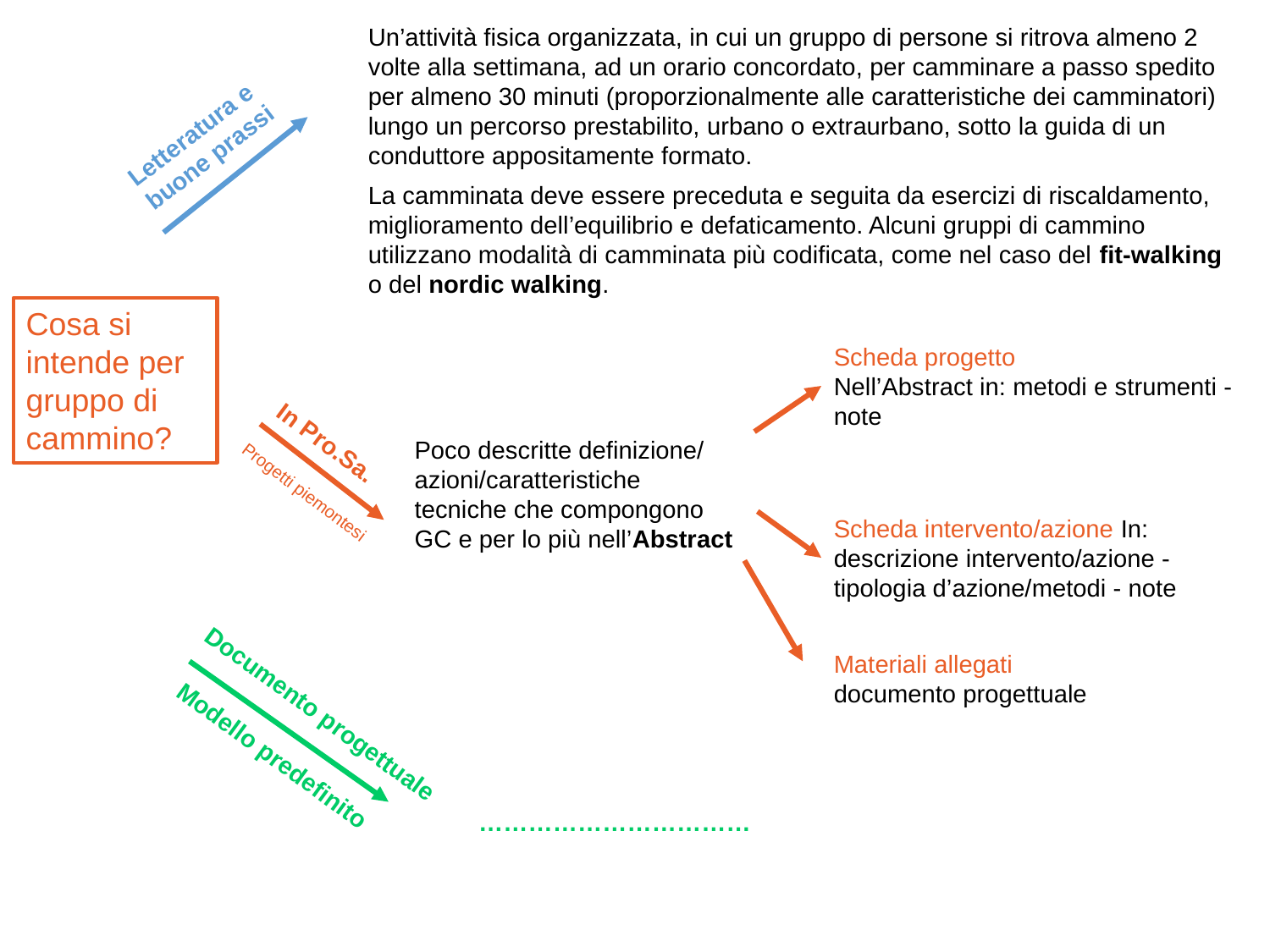

Un’attività fisica organizzata, in cui un gruppo di persone si ritrova almeno 2 volte alla settimana, ad un orario concordato, per camminare a passo spedito per almeno 30 minuti (proporzionalmente alle caratteristiche dei camminatori) lungo un percorso prestabilito, urbano o extraurbano, sotto la guida di un conduttore appositamente formato.

La camminata deve essere preceduta e seguita da esercizi di riscaldamento, miglioramento dell’equilibrio e defaticamento. Alcuni gruppi di cammino utilizzano modalità di camminata più codificata, come nel caso del fit-walking o del nordic walking.
Letteratura e buone prassi
Cosa si intende per gruppo di cammino?
Scheda progetto
Nell’Abstract in: metodi e strumenti - note
In Pro.Sa.
Progetti piemontesi
Poco descritte definizione/ azioni/caratteristiche tecniche che compongono GC e per lo più nell’Abstract
Scheda intervento/azione In: descrizione intervento/azione - tipologia d’azione/metodi - note
Materiali allegati
documento progettuale
Documento progettuale
Modello predefinito
……………………………